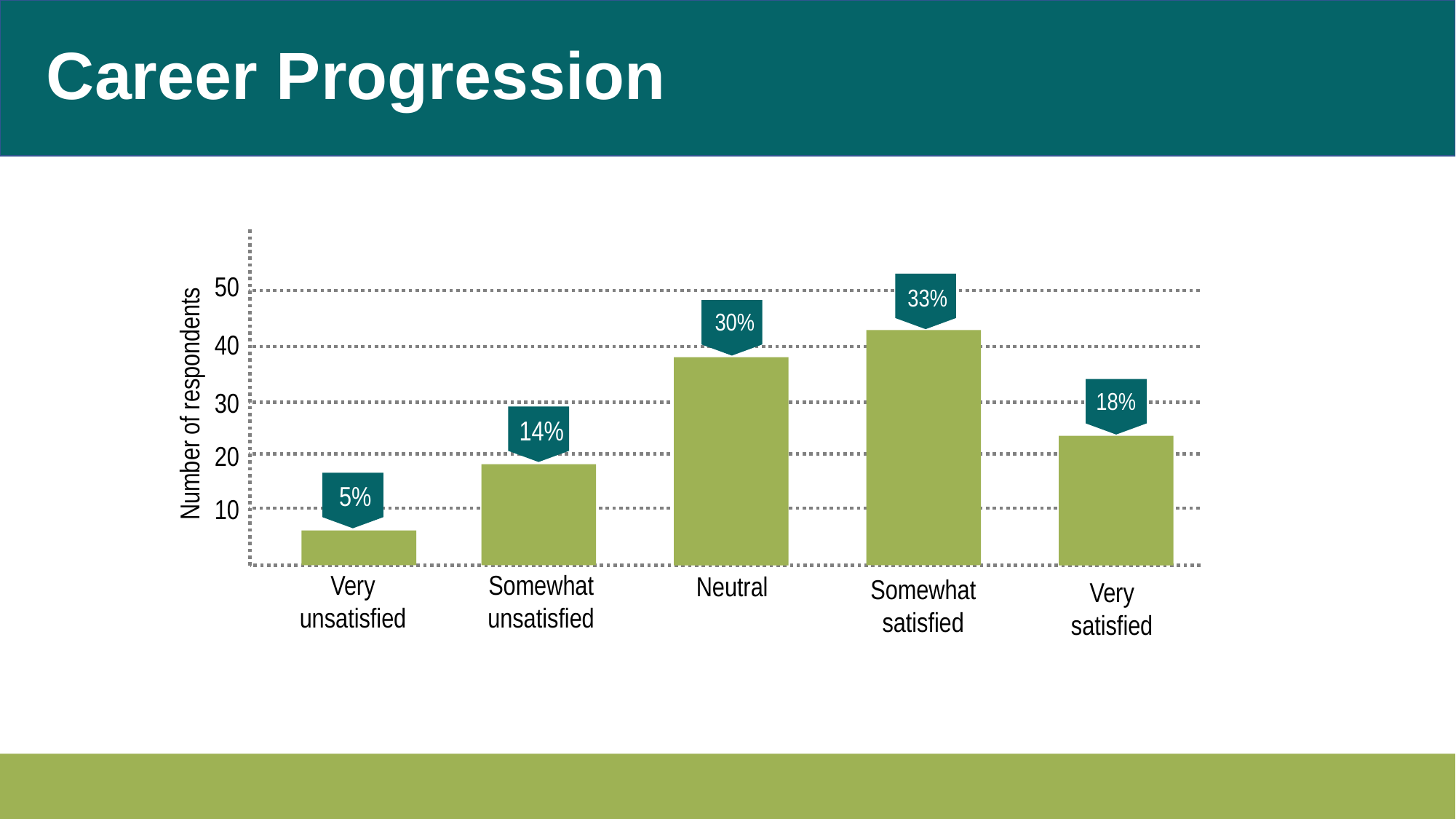

# Career Progression
50

33%

 30%
40

30
18%
Number of respondents

 14%
20

 5%
10

Very unsatisfied
Somewhat unsatisfied
Neutral
Somewhat satisfied
Very satisfied